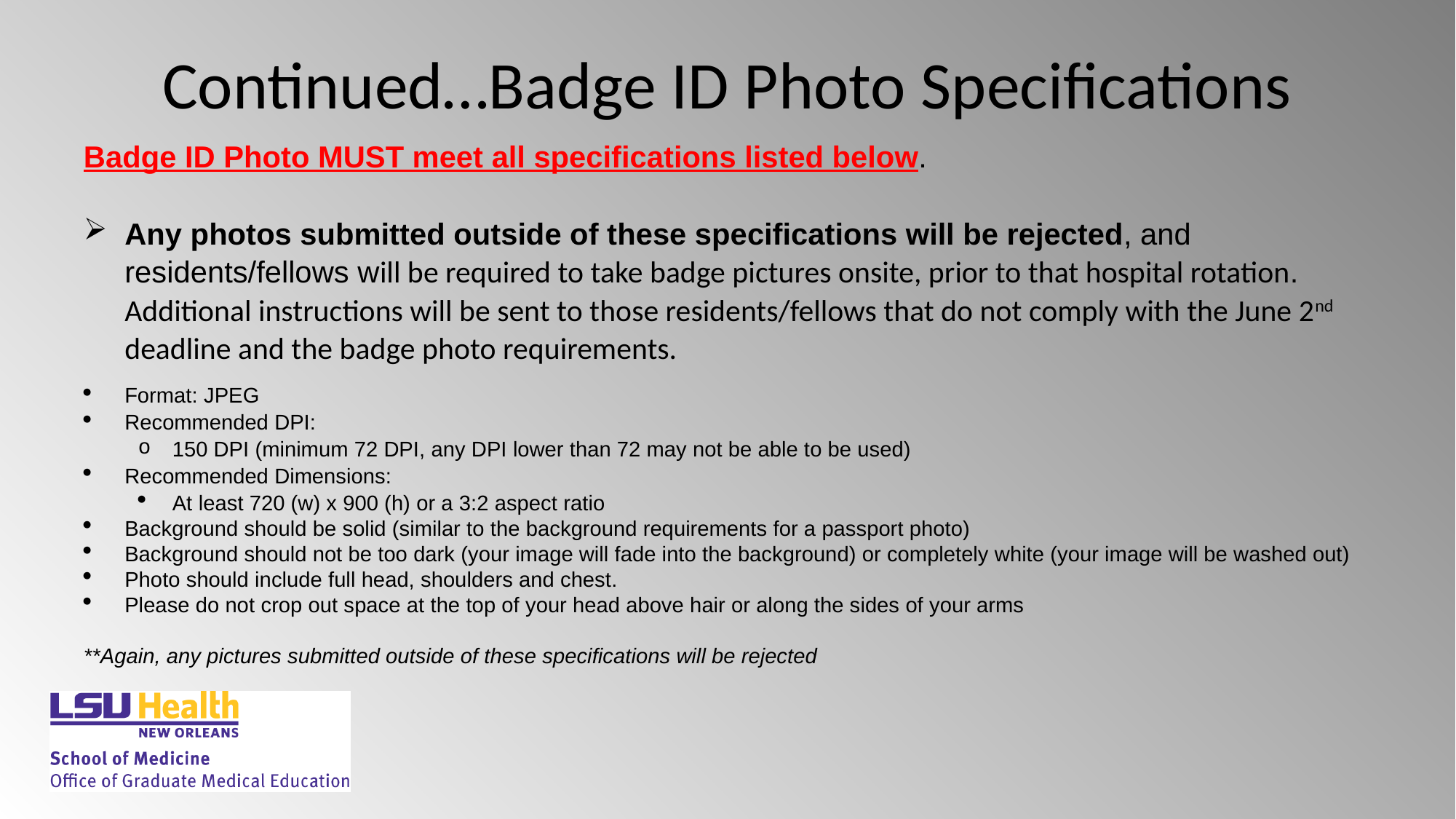

# Continued…Badge ID Photo Specifications
Badge ID Photo MUST meet all specifications listed below.

Any photos submitted outside of these specifications will be rejected, and residents/fellows will be required to take badge pictures onsite, prior to that hospital rotation. Additional instructions will be sent to those residents/fellows that do not comply with the June 2nd deadline and the badge photo requirements.

Format: JPEG
Recommended DPI:
150 DPI (minimum 72 DPI, any DPI lower than 72 may not be able to be used)
Recommended Dimensions:
At least 720 (w) x 900 (h) or a 3:2 aspect ratio
Background should be solid (similar to the background requirements for a passport photo)
Background should not be too dark (your image will fade into the background) or completely white (your image will be washed out)
Photo should include full head, shoulders and chest.
Please do not crop out space at the top of your head above hair or along the sides of your arms

**Again, any pictures submitted outside of these specifications will be rejected